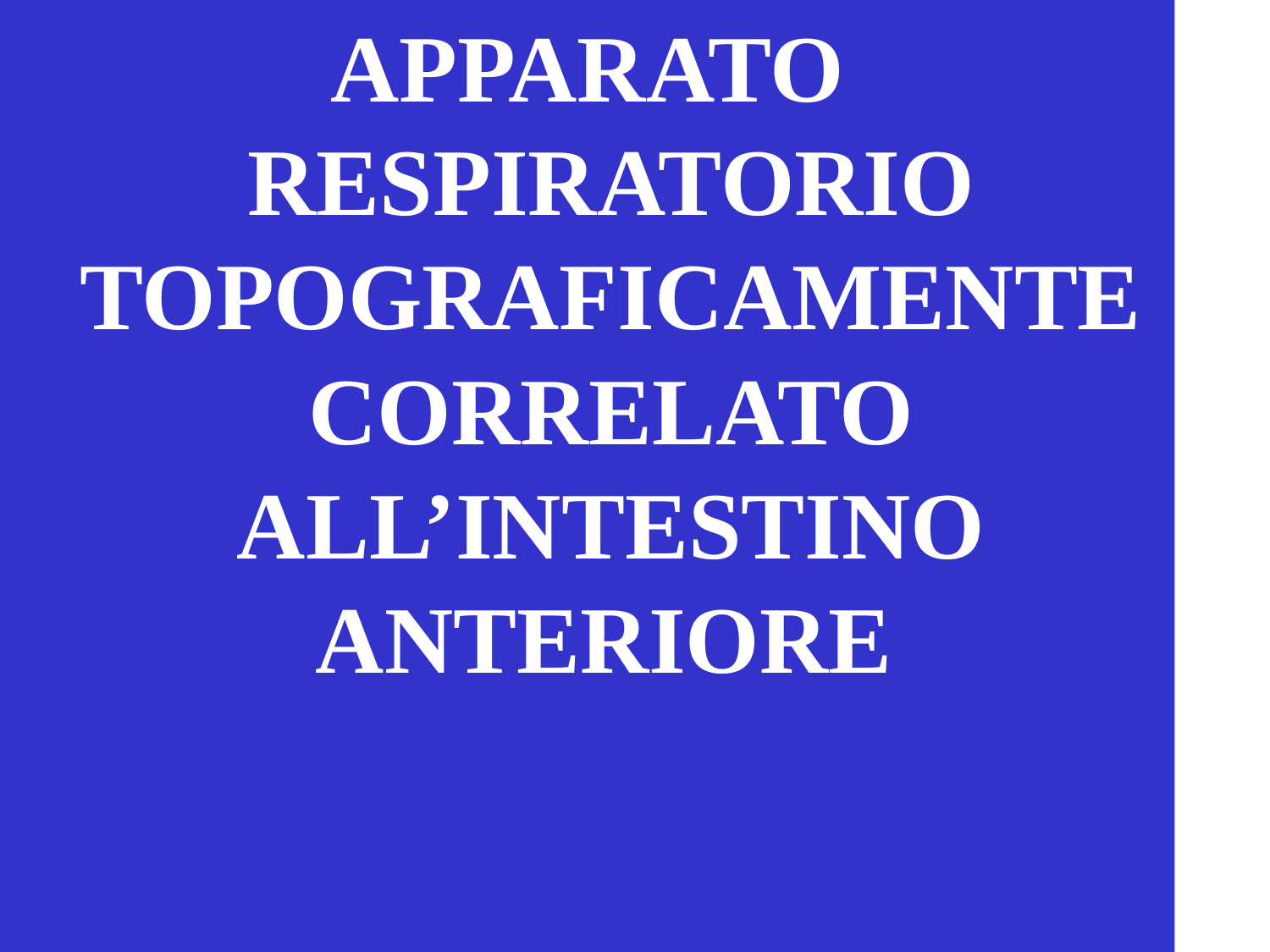

APPARATO RESPIRATORIO TOPOGRAFICAMENTE CORRELATO ALL’INTESTINO ANTERIORE
#